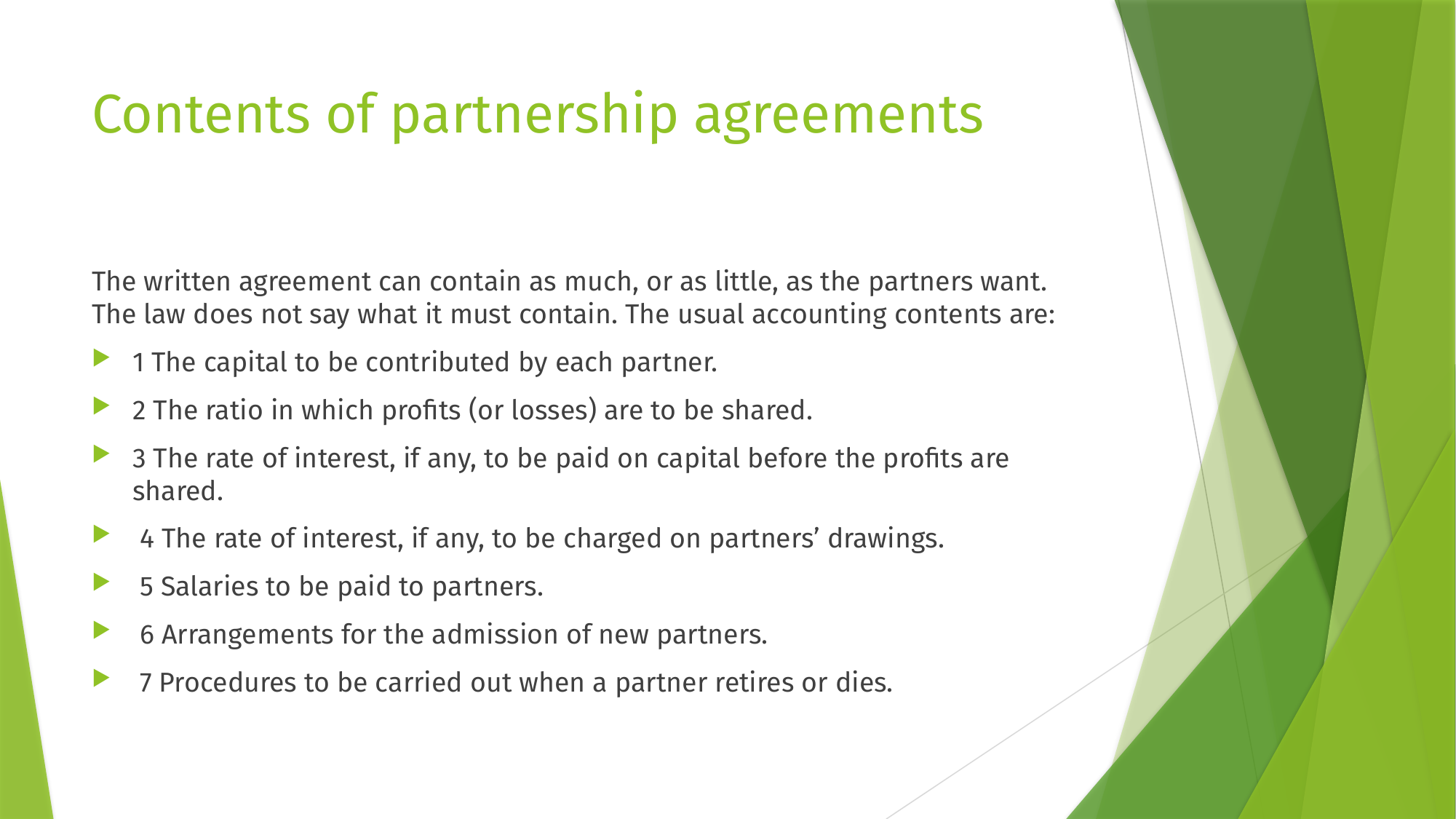

# Contents of partnership agreements
The written agreement can contain as much, or as little, as the partners want. The law does not say what it must contain. The usual accounting contents are:
1 The capital to be contributed by each partner.
2 The ratio in which proﬁts (or losses) are to be shared.
3 The rate of interest, if any, to be paid on capital before the proﬁts are shared.
 4 The rate of interest, if any, to be charged on partners’ drawings.
 5 Salaries to be paid to partners.
 6 Arrangements for the admission of new partners.
 7 Procedures to be carried out when a partner retires or dies.